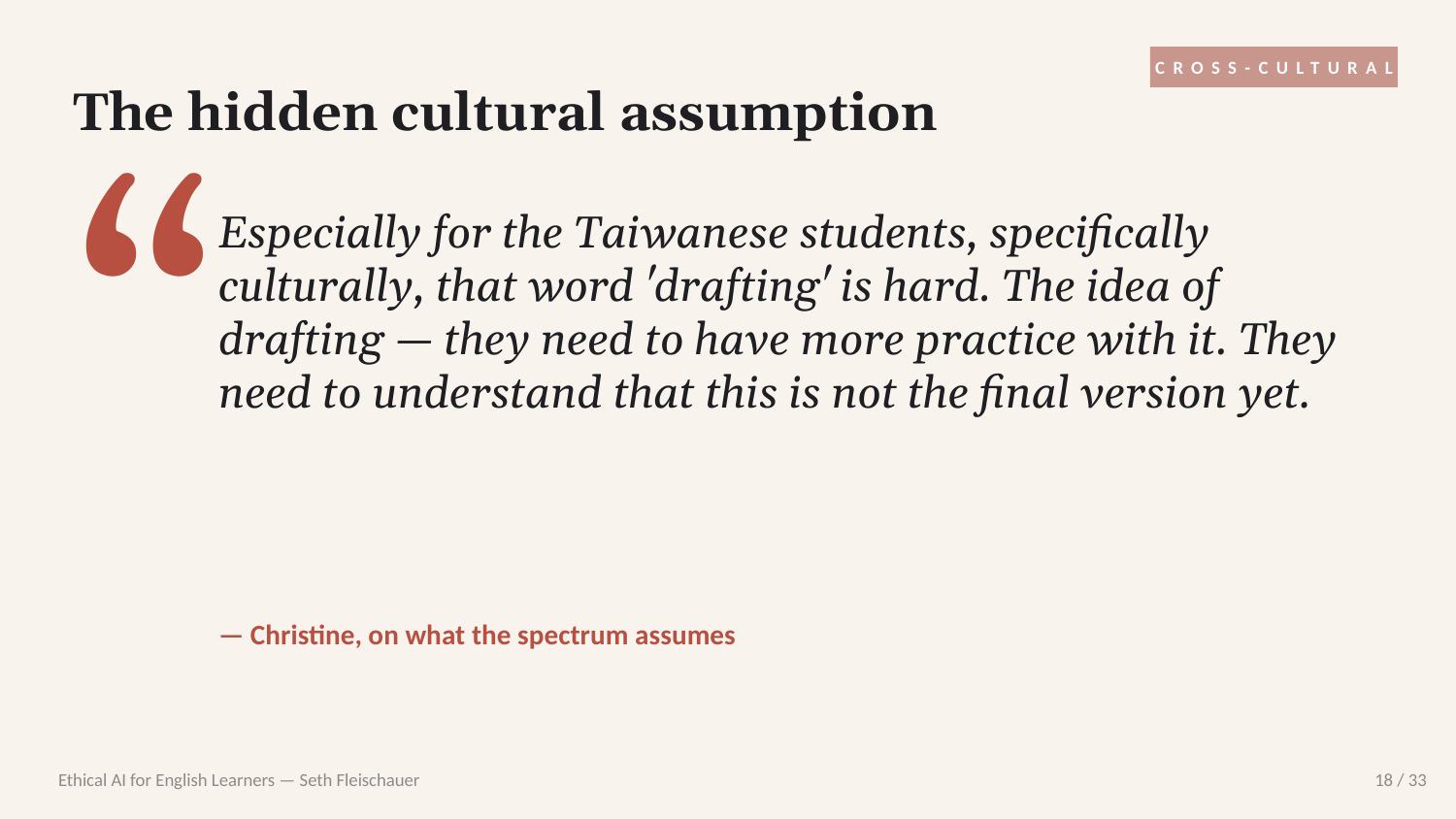

CROSS-CULTURAL
The hidden cultural assumption
“
Especially for the Taiwanese students, specifically culturally, that word 'drafting' is hard. The idea of drafting — they need to have more practice with it. They need to understand that this is not the final version yet.
— Christine, on what the spectrum assumes
Ethical AI for English Learners — Seth Fleischauer
18 / 33